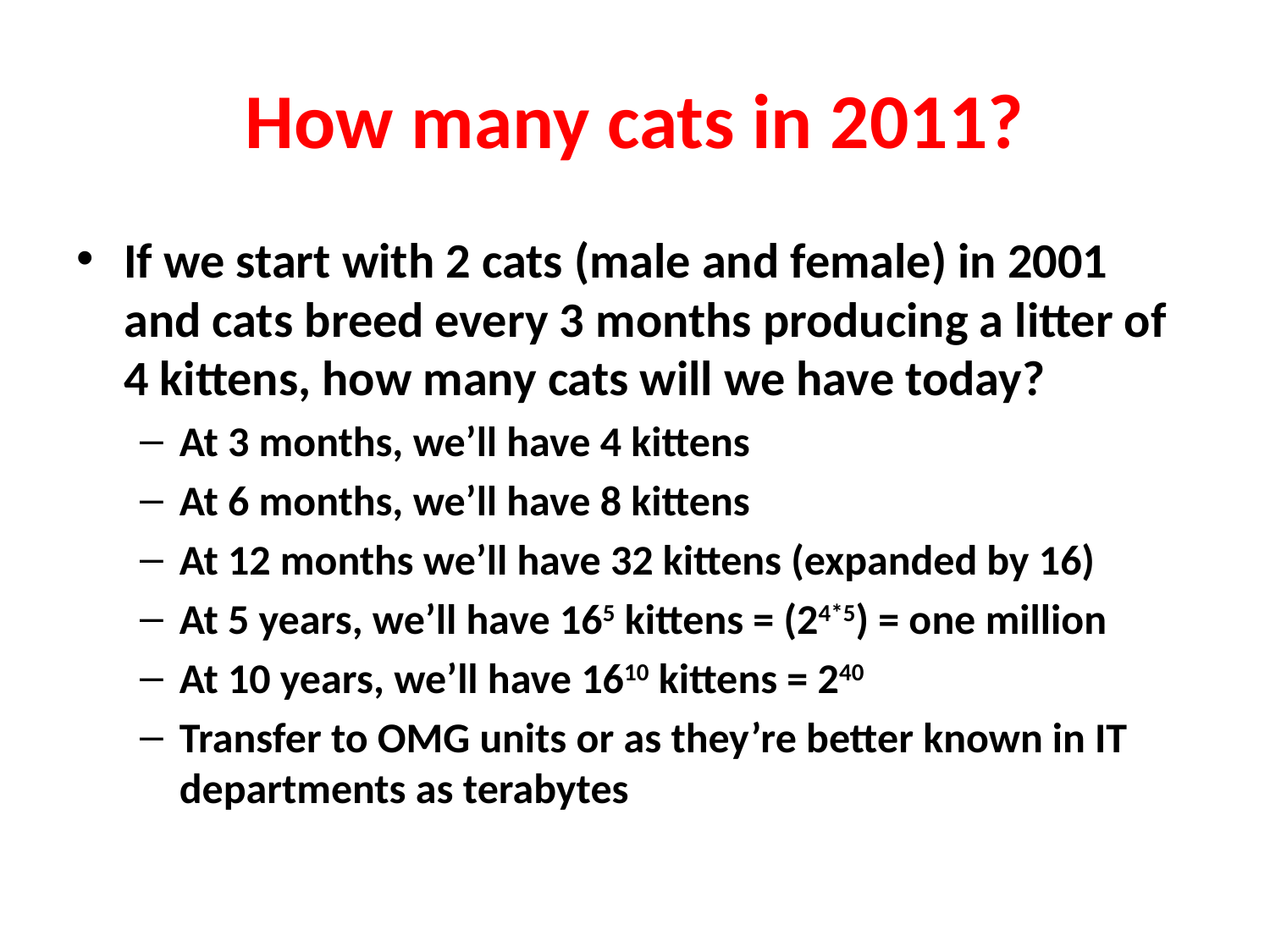

# How many cats in 2011?
If we start with 2 cats (male and female) in 2001 and cats breed every 3 months producing a litter of 4 kittens, how many cats will we have today?
At 3 months, we’ll have 4 kittens
At 6 months, we’ll have 8 kittens
At 12 months we’ll have 32 kittens (expanded by 16)
At 5 years, we’ll have 165 kittens = (24*5) = one million
At 10 years, we’ll have 1610 kittens = 240
Transfer to OMG units or as they’re better known in IT departments as terabytes